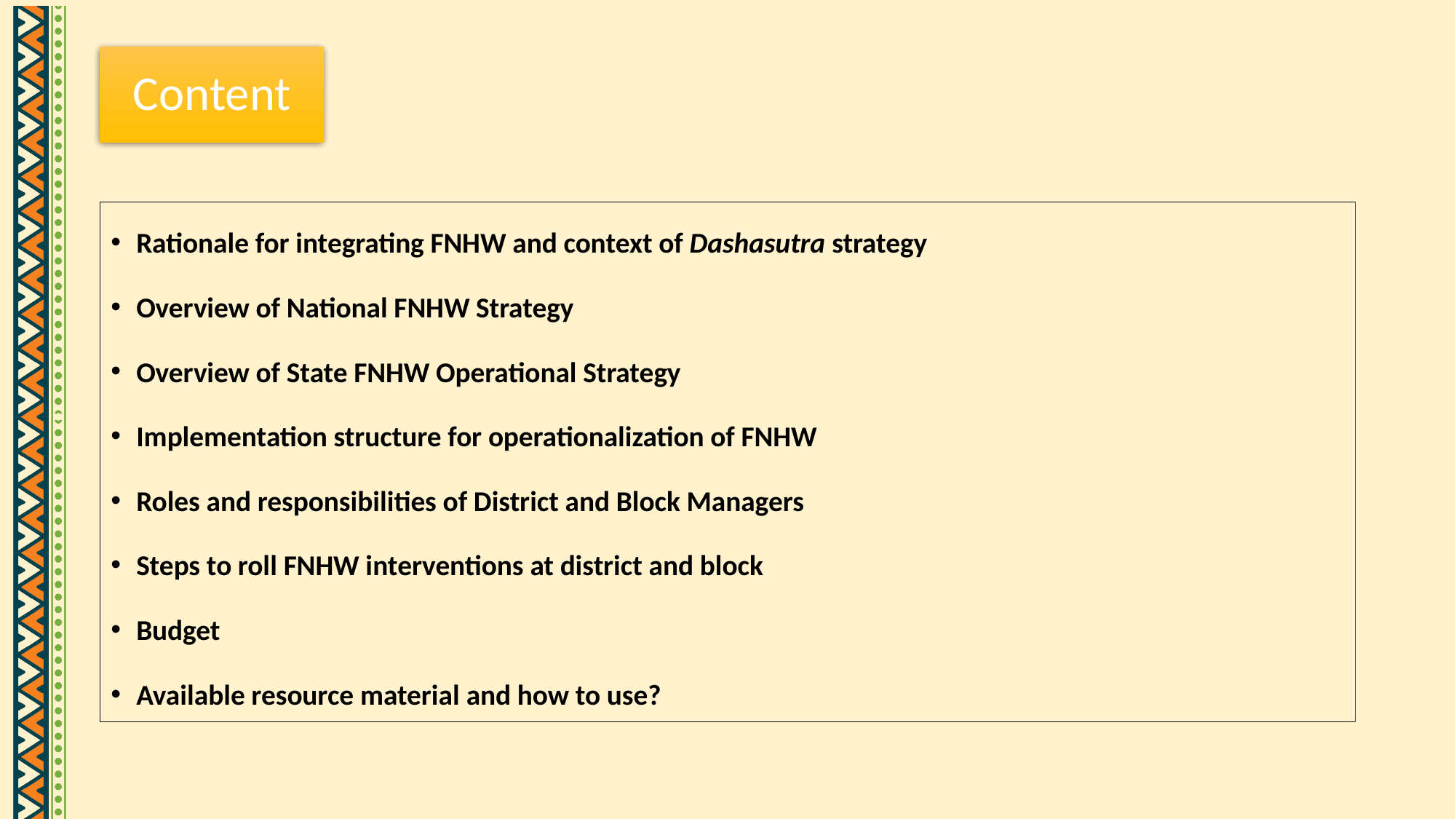

# Content
Rationale for integrating FNHW and context of Dashasutra strategy
Overview of National FNHW Strategy
Overview of State FNHW Operational Strategy
Implementation structure for operationalization of FNHW
Roles and responsibilities of District and Block Managers
Steps to roll FNHW interventions at district and block
Budget
Available resource material and how to use?